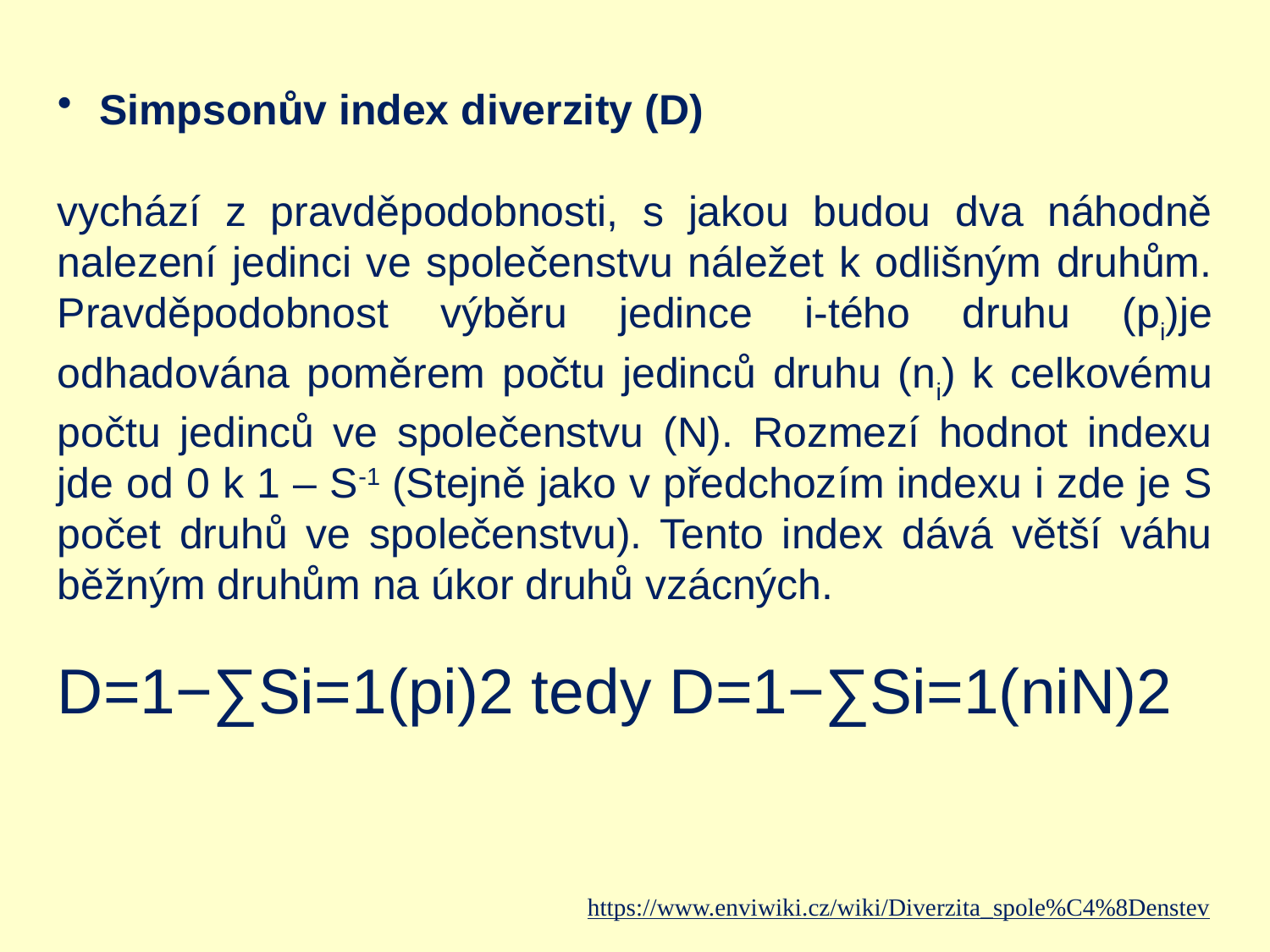

Simpsonův index diverzity (D)

vychází z pravděpodobnosti, s jakou budou dva náhodně nalezení jedinci ve společenstvu náležet k odlišným druhům. Pravděpodobnost výběru jedince i-tého druhu (pi)je odhadována poměrem počtu jedinců druhu (ni) k celkovému počtu jedinců ve společenstvu (N). Rozmezí hodnot indexu jde od 0 k 1 – S-1 (Stejně jako v předchozím indexu i zde je S počet druhů ve společenstvu). Tento index dává větší váhu běžným druhům na úkor druhů vzácných.

D=1−∑Si=1(pi)2 tedy D=1−∑Si=1(niN)2

https://www.enviwiki.cz/wiki/Diverzita_spole%C4%8Denstev